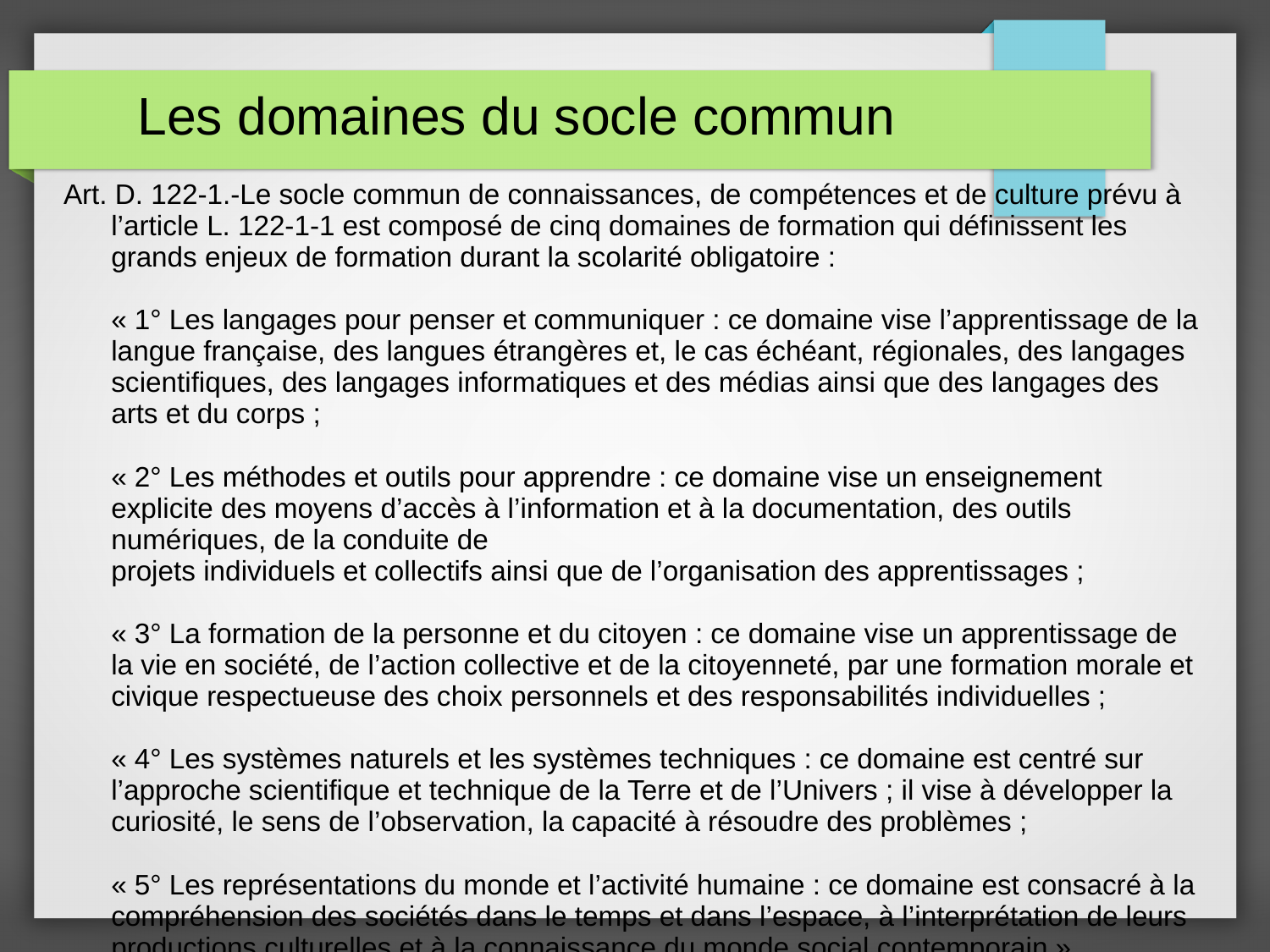

# Les domaines du socle commun
Art. D. 122-1.-Le socle commun de connaissances, de compétences et de culture prévu à l’article L. 122-1-1 est composé de cinq domaines de formation qui définissent les grands enjeux de formation durant la scolarité obligatoire :
« 1° Les langages pour penser et communiquer : ce domaine vise l’apprentissage de la langue française, des langues étrangères et, le cas échéant, régionales, des langages scientifiques, des langages informatiques et des médias ainsi que des langages des arts et du corps ;
« 2° Les méthodes et outils pour apprendre : ce domaine vise un enseignement explicite des moyens d’accès à l’information et à la documentation, des outils numériques, de la conduite de
projets individuels et collectifs ainsi que de l’organisation des apprentissages ;
« 3° La formation de la personne et du citoyen : ce domaine vise un apprentissage de la vie en société, de l’action collective et de la citoyenneté, par une formation morale et civique respectueuse des choix personnels et des responsabilités individuelles ;
« 4° Les systèmes naturels et les systèmes techniques : ce domaine est centré sur l’approche scientifique et technique de la Terre et de l’Univers ; il vise à développer la curiosité, le sens de l’observation, la capacité à résoudre des problèmes ;
« 5° Les représentations du monde et l’activité humaine : ce domaine est consacré à la compréhension des sociétés dans le temps et dans l’espace, à l’interprétation de leurs productions culturelles et à la connaissance du monde social contemporain.»